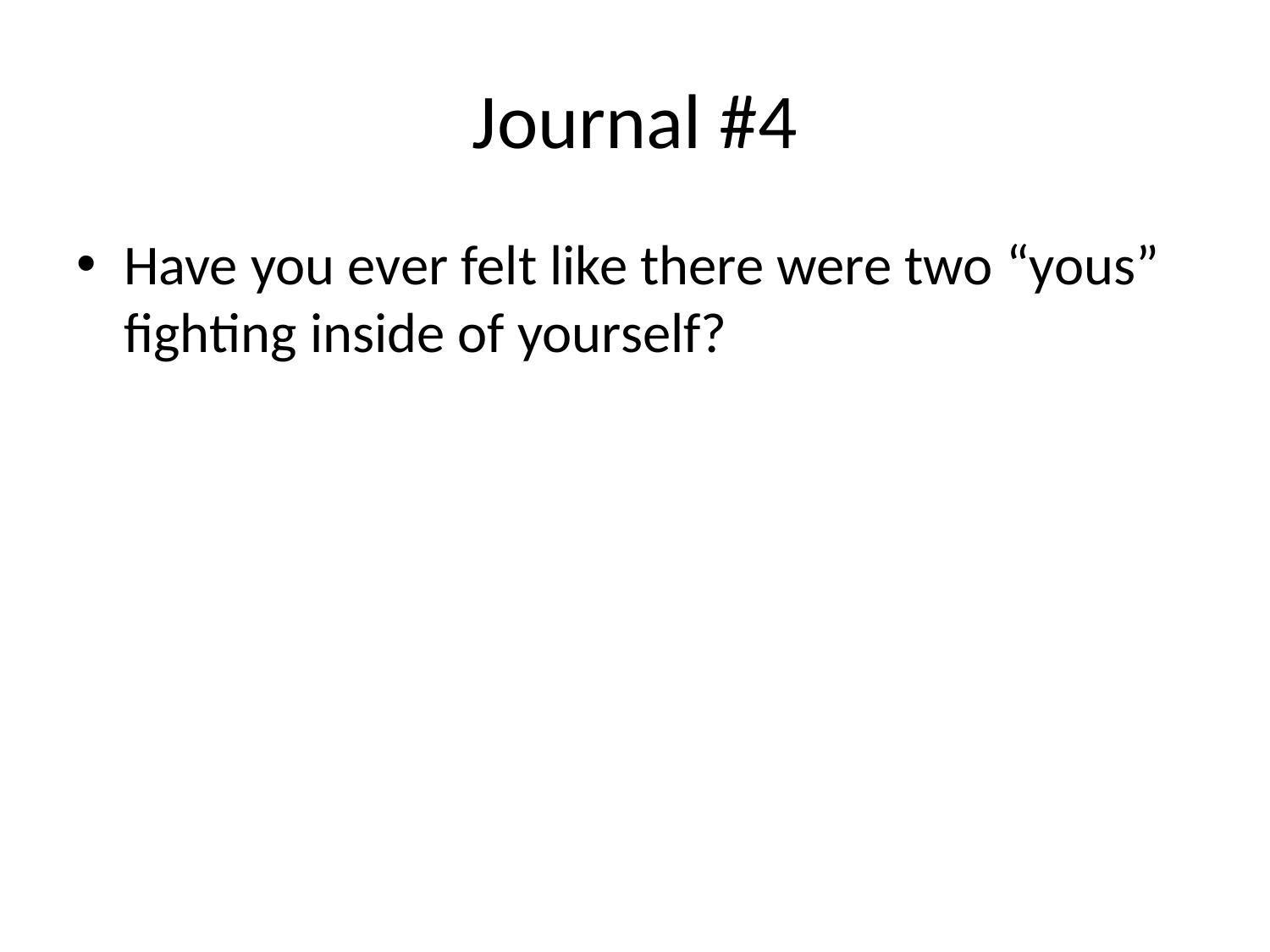

# Journal #4
Have you ever felt like there were two “yous” fighting inside of yourself?